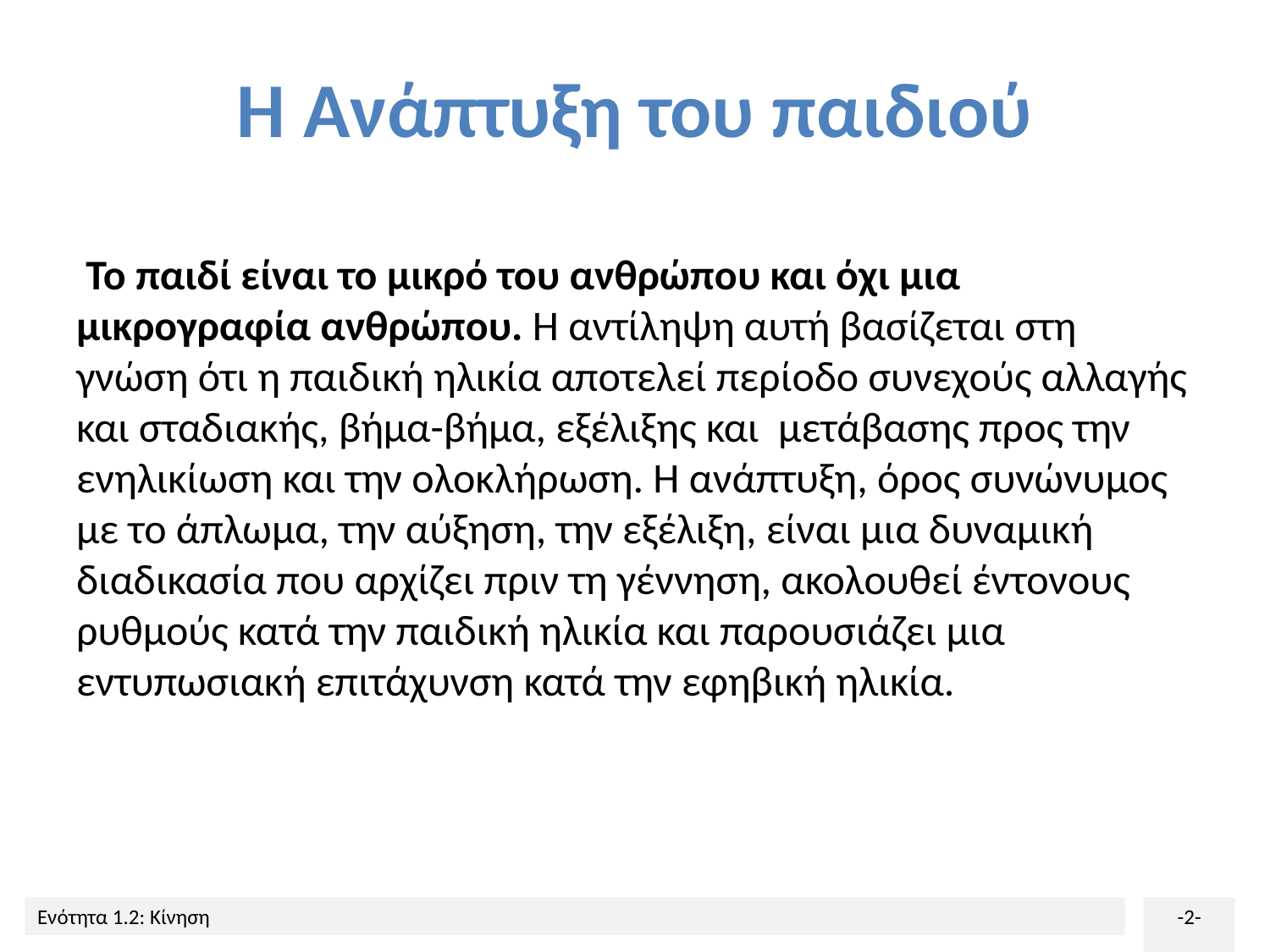

# Η Ανάπτυξη του παιδιού
 Το παιδί είναι το μικρό του ανθρώπου και όχι μια μικρογραφία ανθρώπου. Η αντίληψη αυτή βασίζεται στη γνώση ότι η παιδική ηλικία αποτελεί περίοδο συνεχούς αλλαγής και σταδιακής, βήμα-βήμα, εξέλιξης και  μετάβασης προς την ενηλικίωση και την ολοκλήρωση. Η ανάπτυξη, όρος συνώνυμος με το άπλωμα, την αύξηση, την εξέλιξη, είναι μια δυναμική διαδικασία που αρχίζει πριν τη γέννηση, ακολουθεί έντονους ρυθμούς κατά την παιδική ηλικία και παρουσιάζει μια εντυπωσιακή επιτάχυνση κατά την εφηβική ηλικία.